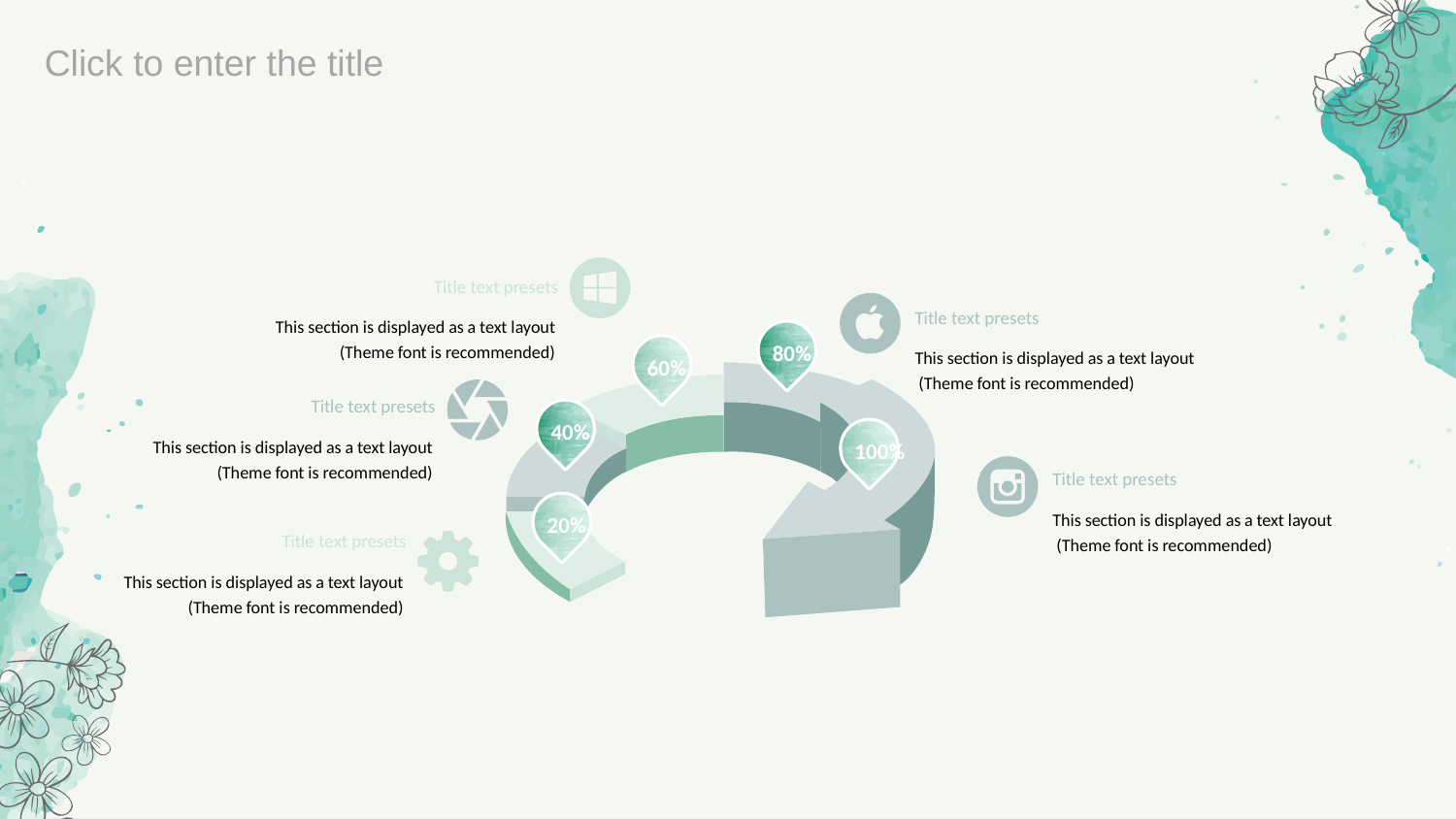

Click to enter the title

Title text presets
This section is displayed as a text layout
 (Theme font is recommended)

Title text presets
This section is displayed as a text layout
 (Theme font is recommended)
80%
60%

Title text presets
This section is displayed as a text layout
 (Theme font is recommended)

40%
100%

Title text presets
This section is displayed as a text layout
 (Theme font is recommended)
20%

Title text presets
This section is displayed as a text layout
 (Theme font is recommended)